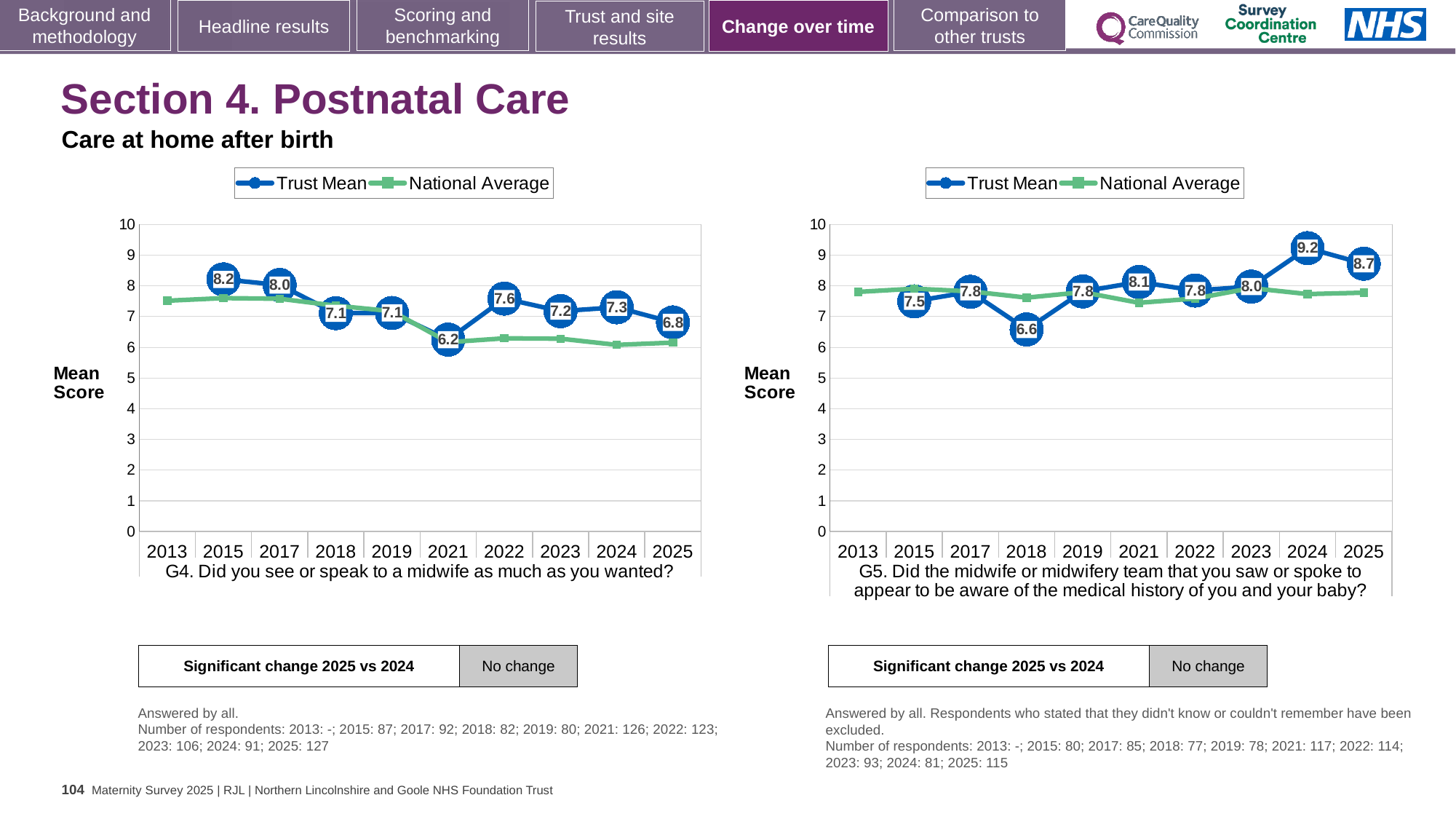

# Section 4. Postnatal Care
Care at home after birth

### Chart

| Category | Trust Mean | National Average |
|---|---|---|
| 2013 | None | 7.515580972333314 |
| 2015 | 8.211118596670484 | 7.601427912062792 |
| 2017 | 8.026912668332502 | 7.58010620655704 |
| 2018 | 7.109860687651955 | 7.354810064935795 |
| 2019 | 7.117366979755174 | 7.175228924779978 |
| 2021 | 6.249139983361144 | 6.165367048399976 |
| 2022 | 7.584948703295025 | 6.292105891967137 |
| 2023 | 7.17695276039238 | 6.279401313954132 |
| 2024 | 7.301762011035916 | 6.07845289652032 |
| 2025 | 6.810742833855914 | 6.153022507697577 |

### Chart

| Category | Trust Mean | National Average |
|---|---|---|
| 2013 | None | 7.802225802191623 |
| 2015 | 7.496954778474161 | 7.90743851470243 |
| 2017 | 7.80717475900959 | 7.819789024011434 |
| 2018 | 6.580824540806065 | 7.616704316805158 |
| 2019 | 7.818639732304595 | 7.794212327855689 |
| 2021 | 8.125121932292004 | 7.44762572455776 |
| 2022 | 7.847203521110668 | 7.587248377463092 |
| 2023 | 7.976686977529305 | 7.926276822703995 |
| 2024 | 9.227688519697407 | 7.73212761871569 |
| 2025 | 8.720706929879167 | 7.77733803629453 |
| Significant change 2025 vs 2024 | No change |
| --- | --- |
| Significant change 2025 vs 2024 | No change |
| --- | --- |
Answered by all.
Number of respondents: 2013: -; 2015: 87; 2017: 92; 2018: 82; 2019: 80; 2021: 126; 2022: 123; 2023: 106; 2024: 91; 2025: 127
Answered by all. Respondents who stated that they didn't know or couldn't remember have been excluded.
Number of respondents: 2013: -; 2015: 80; 2017: 85; 2018: 77; 2019: 78; 2021: 117; 2022: 114; 2023: 93; 2024: 81; 2025: 115
104